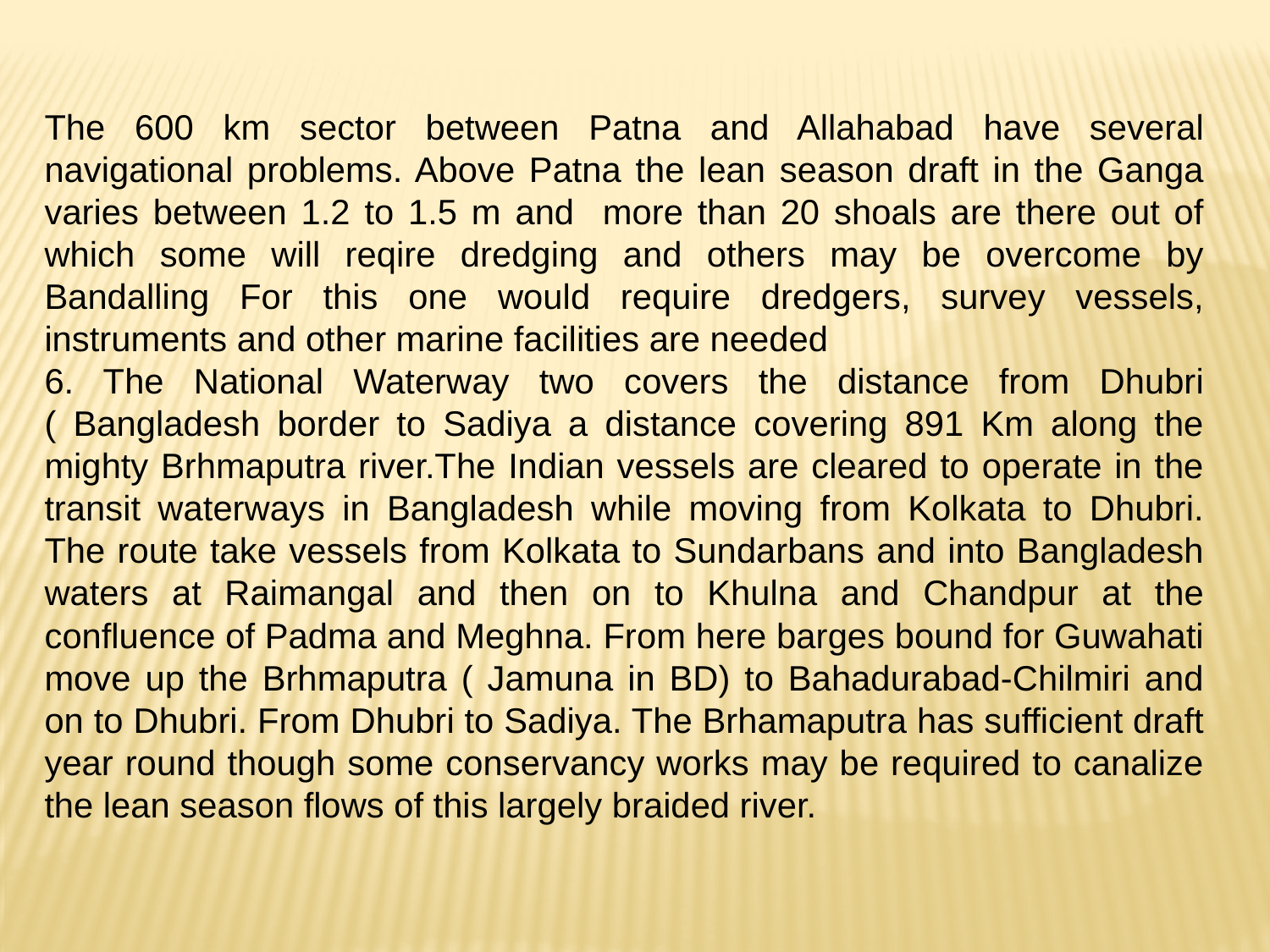

The 600 km sector between Patna and Allahabad have several navigational problems. Above Patna the lean season draft in the Ganga varies between 1.2 to 1.5 m and  more than 20 shoals are there out of which some will reqire dredging and others may be overcome by Bandalling For this one would require dredgers, survey vessels, instruments and other marine facilities are needed
6. The National Waterway two covers the distance from Dhubri ( Bangladesh border to Sadiya a distance covering 891 Km along the mighty Brhmaputra river.The Indian vessels are cleared to operate in the transit waterways in Bangladesh while moving from Kolkata to Dhubri. The route take vessels from Kolkata to Sundarbans and into Bangladesh waters at Raimangal and then on to Khulna and Chandpur at the confluence of Padma and Meghna. From here barges bound for Guwahati move up the Brhmaputra ( Jamuna in BD) to Bahadurabad-Chilmiri and on to Dhubri. From Dhubri to Sadiya. The Brhamaputra has sufficient draft year round though some conservancy works may be required to canalize the lean season flows of this largely braided river.